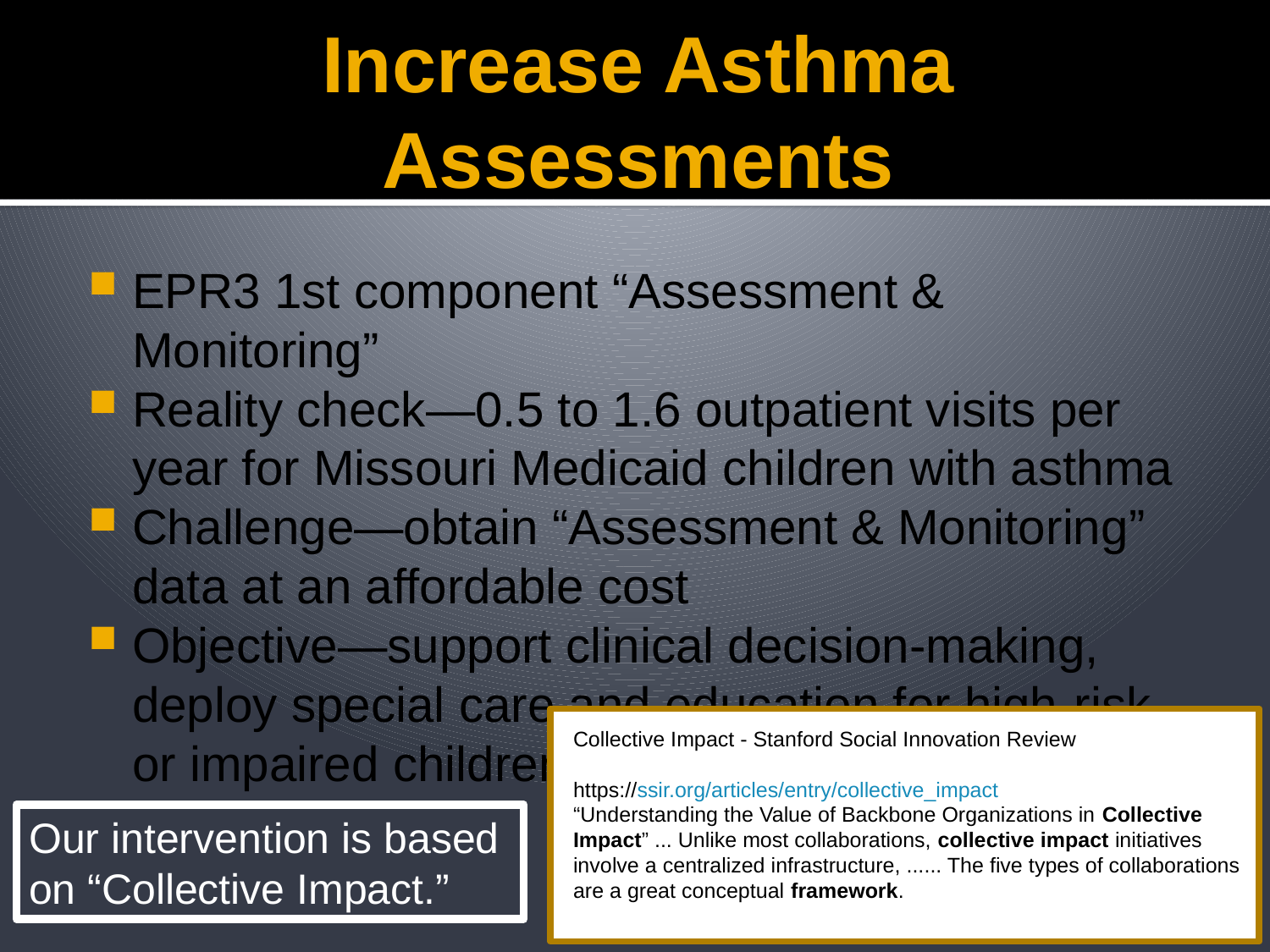

# Increase Asthma Assessments
EPR3 1st component “Assessment & Monitoring”
Reality check—0.5 to 1.6 outpatient visits per year for Missouri Medicaid children with asthma
Challenge—obtain “Assessment & Monitoring” data at an affordable cost
Objective—support clinical decision-making, deploy special care and education for high-risk or impaired children

Collective Impact - Stanford Social Innovation Review
https://ssir.org/articles/entry/collective_impact
“Understanding the Value of Backbone Organizations in Collective Impact” ... Unlike most collaborations, collective impact initiatives involve a centralized infrastructure, ...... The five types of collaborations are a great conceptual framework.‎
Our intervention is based
on “Collective Impact.”